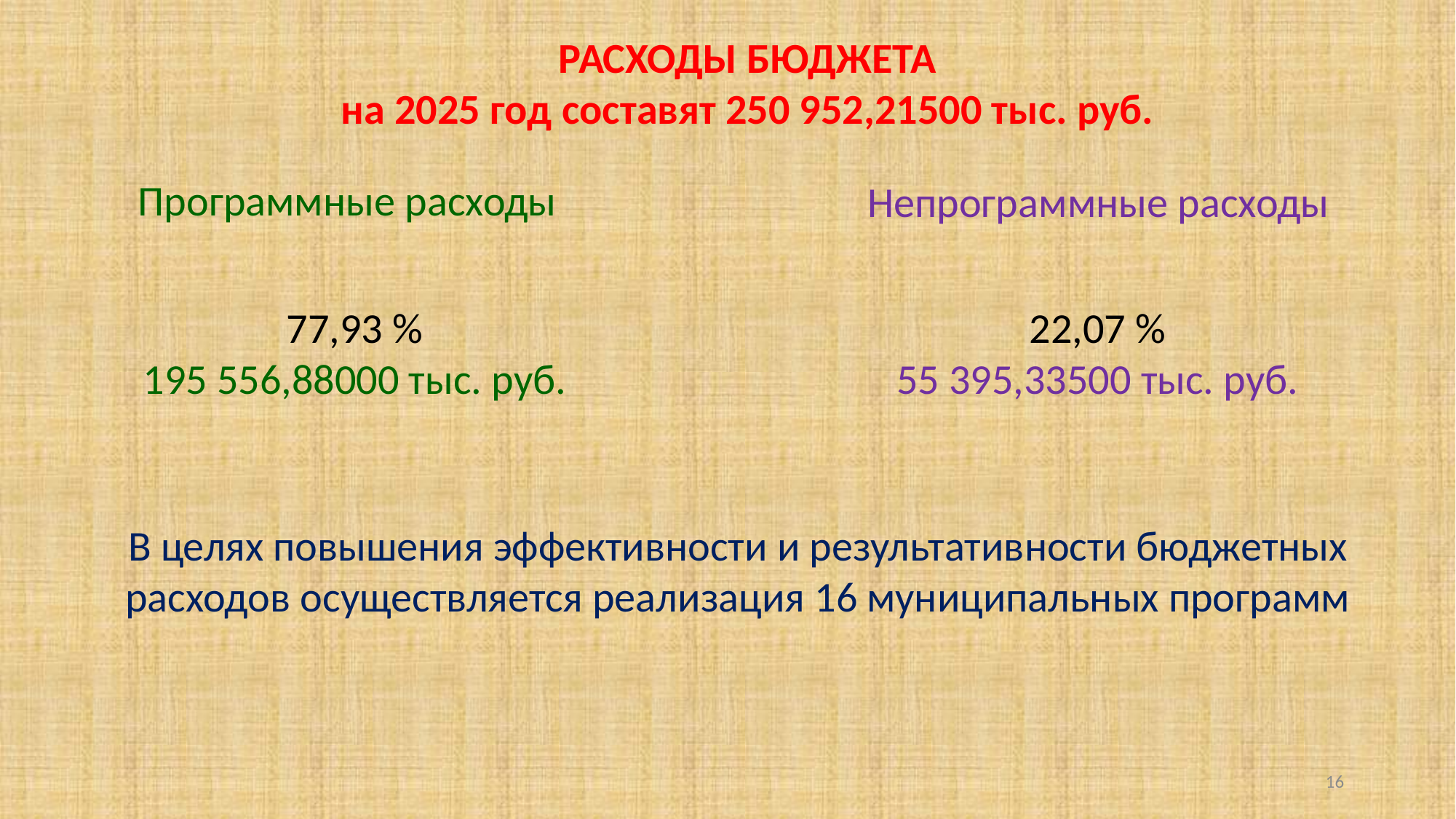

РАСХОДЫ БЮДЖЕТА
на 2025 год составят 250 952,21500 тыс. руб.
Программные расходы
Непрограммные расходы
22,07 %
55 395,33500 тыс. руб.
77,93 %
195 556,88000 тыс. руб.
В целях повышения эффективности и результативности бюджетных расходов осуществляется реализация 16 муниципальных программ
16